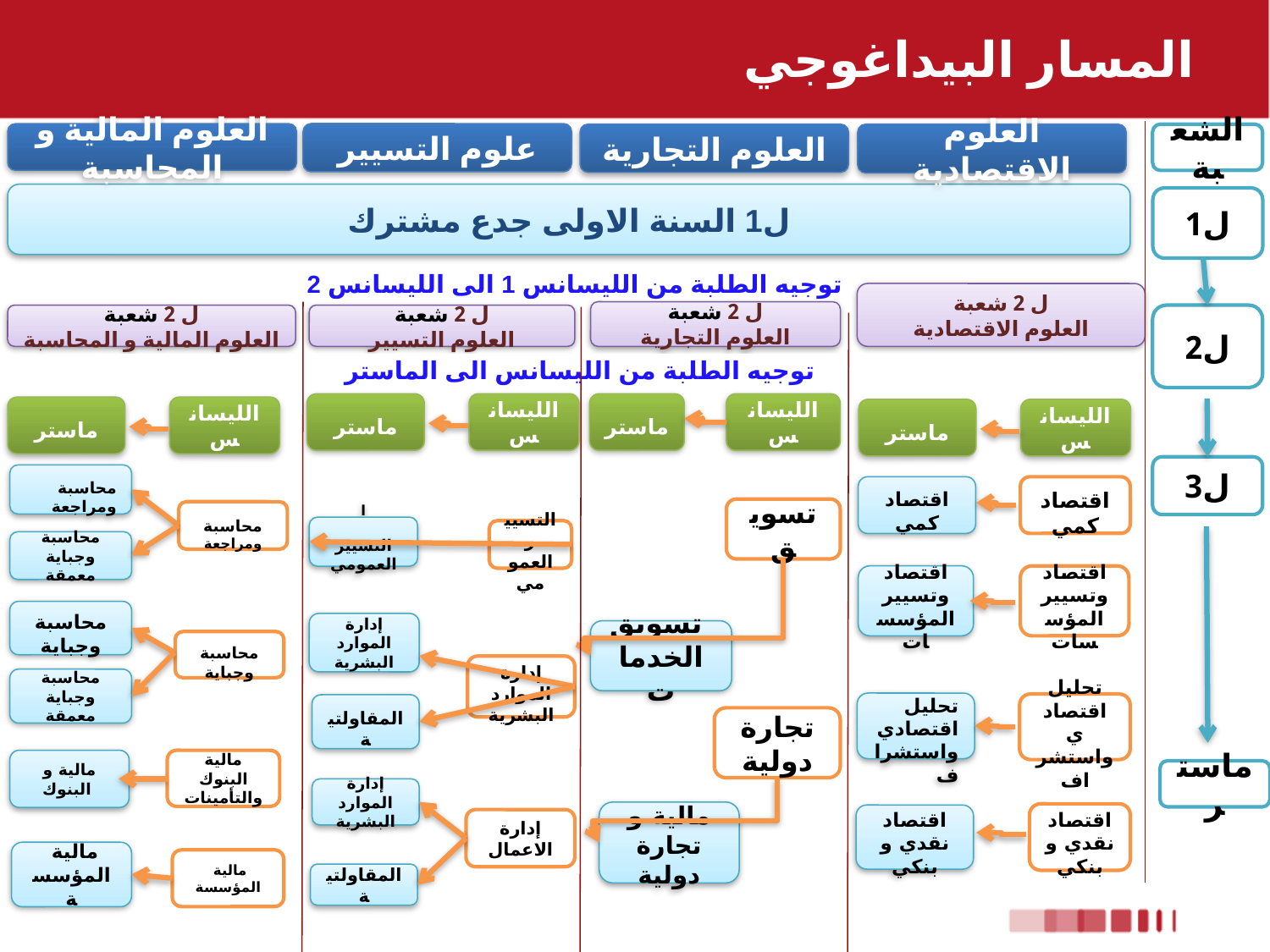

المسار البيداغوجي
العلوم المالية و المحاسبة
علوم التسيير
العلوم التجارية
العلوم الاقتصادية
الشعبة
ل1 السنة الاولى جدع مشترك
ل1
توجيه الطلبة من الليسانس 1 الى الليسانس 2

ل 2 شعبة
العلوم الاقتصادية

ل 2 شعبة
العلوم التجارية

ل 2 شعبة
العلوم المالية و المحاسبة

ل 2 شعبة
العلوم التسيير
ل2
توجيه الطلبة من الليسانس الى الماستر

ماستر

الليسانس

ماستر

الليسانس

ماستر

الليسانس

ماستر

الليسانس
ل3

محاسبة ومراجعة

اقتصاد كمي

اقتصاد كمي

تسويق

محاسبة ومراجعة

ا

التسيير العمومي

التسيير العمومي

محاسبة وجباية معمقة

اقتصاد وتسيير المؤسسات

اقتصاد وتسيير المؤسسات

محاسبة وجباية

إدارة الموارد البشرية

 تسويق الخدمات

محاسبة وجباية

إدارة الموارد البشرية

محاسبة وجباية معمقة

تحليل اقتصادي واستشراف

تحليل اقتصادي واستشراف

المقاولتية

تجارة دولية

مالية و البنوك

مالية البنوك والتأمينات

ماستر

إدارة الموارد البشرية

مالية و تجارة دولية

اقتصاد نقدي و بنكي

اقتصاد نقدي و بنكي

إدارة الاعمال

 مالية المؤسسة

 مالية المؤسسة

المقاولتية